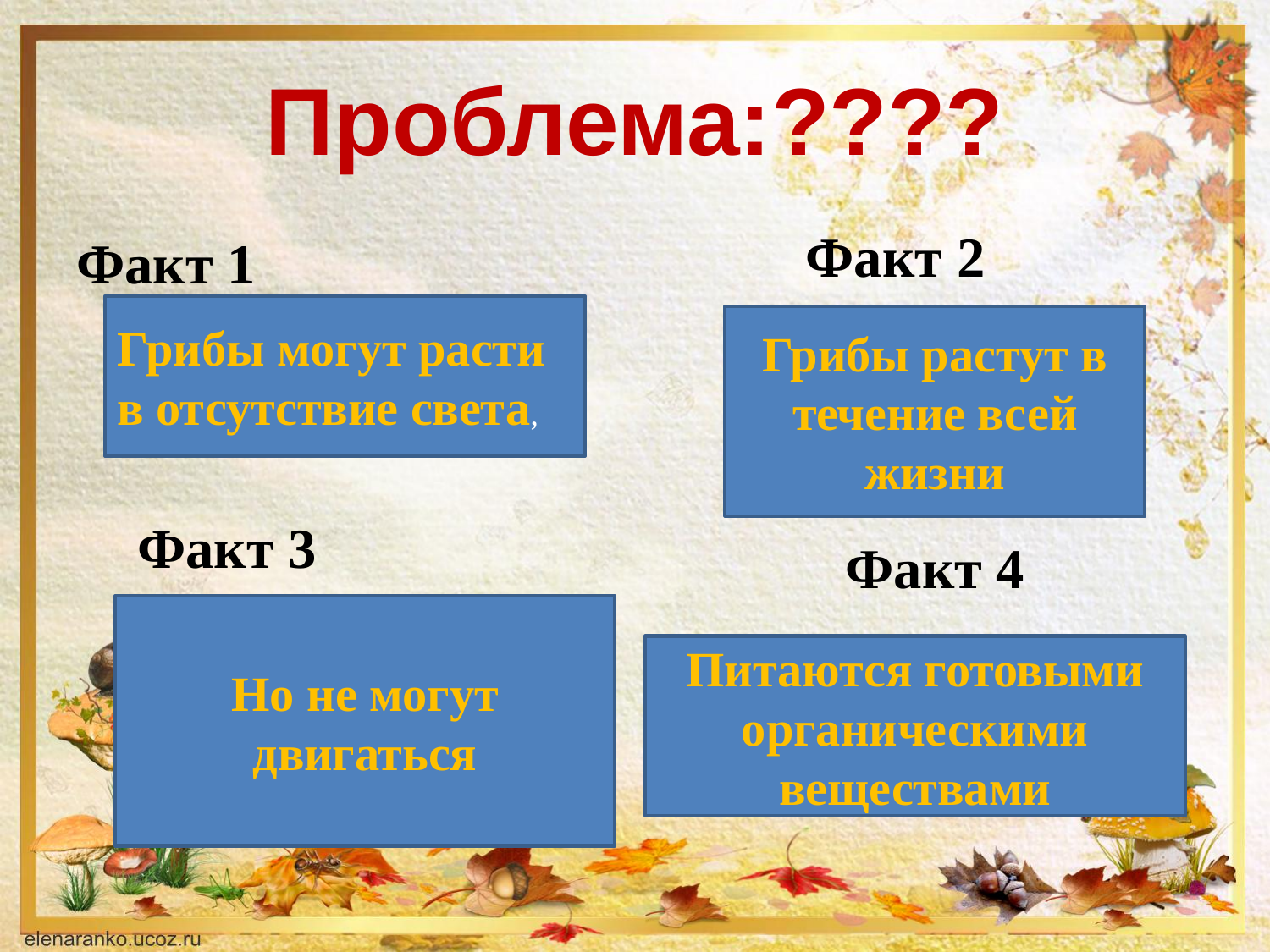

# Проблема:????
Факт 2
Факт 1
Грибы могут расти в отсутствие света,
Грибы растут в течение всей жизни
Факт 3
Факт 4
Но не могут двигаться
Питаются готовыми органическими веществами